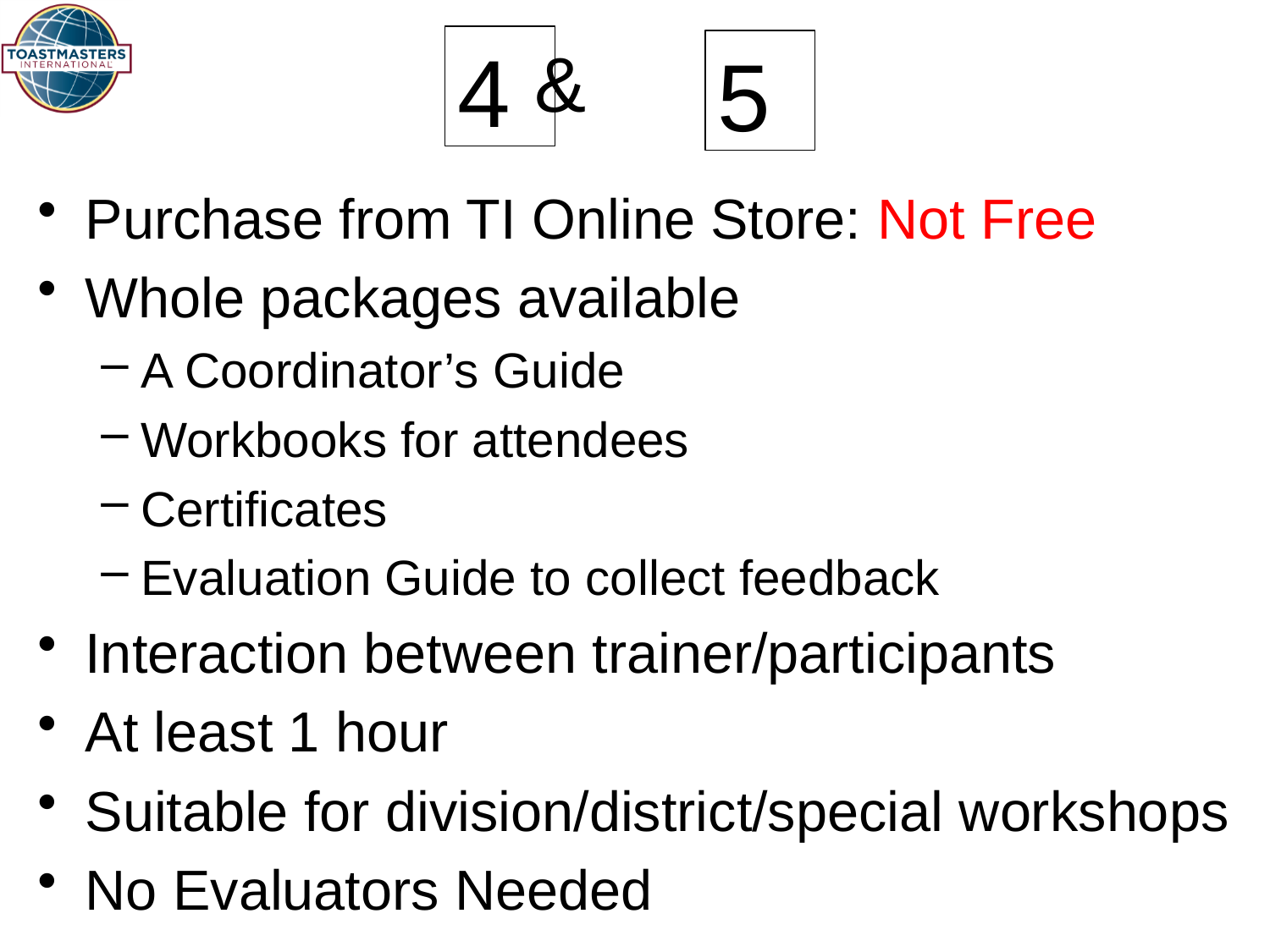

# &
4
5
Purchase from TI Online Store: Not Free
Whole packages available
A Coordinator’s Guide
Workbooks for attendees
Certificates
Evaluation Guide to collect feedback
Interaction between trainer/participants
At least 1 hour
Suitable for division/district/special workshops
No Evaluators Needed